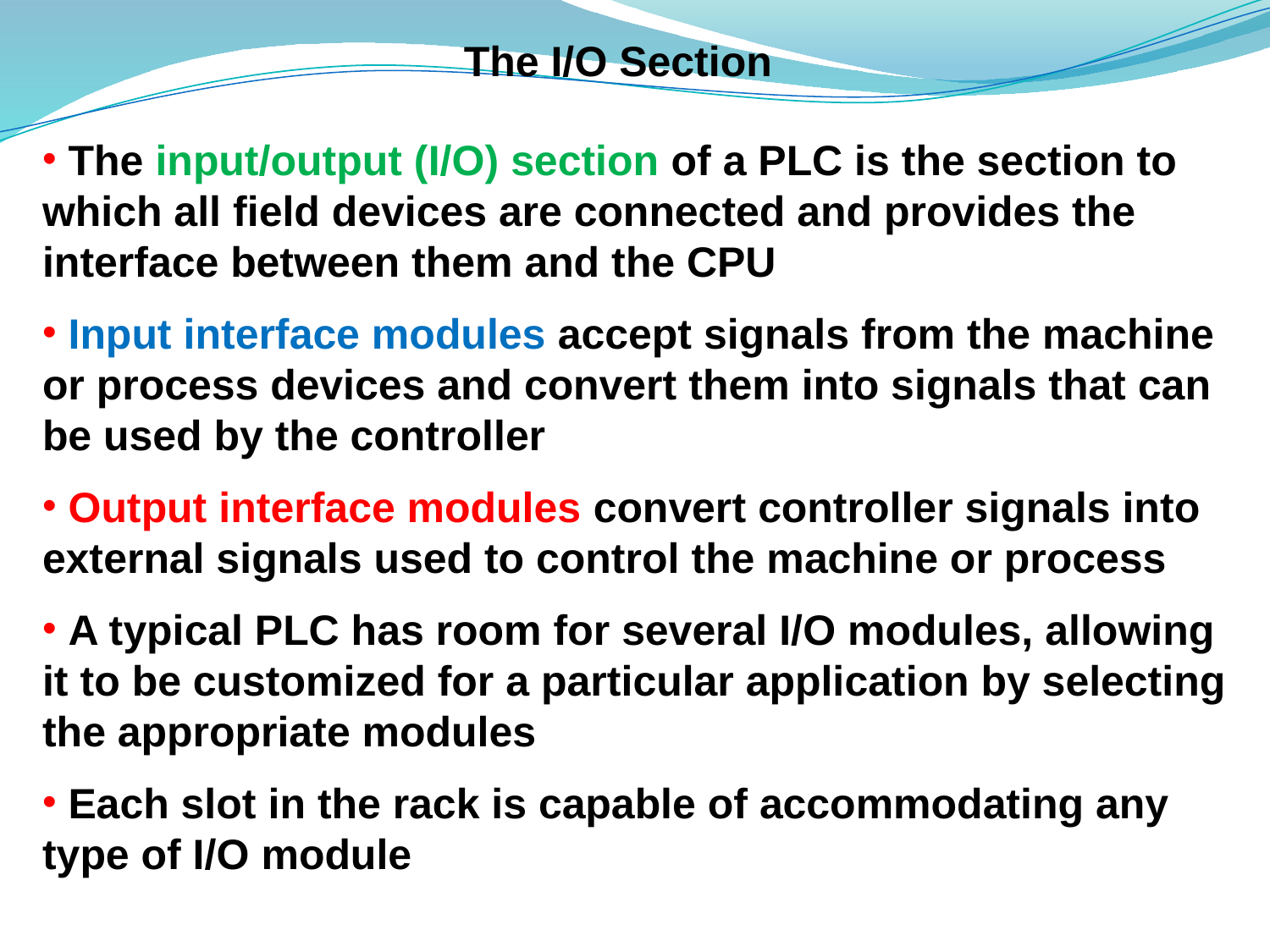

# The I/O Section
 The input/output (I/O) section of a PLC is the section to which all field devices are connected and provides the interface between them and the CPU
 Input interface modules accept signals from the machine or process devices and convert them into signals that can be used by the controller
 Output interface modules convert controller signals into external signals used to control the machine or process
 A typical PLC has room for several I/O modules, allowing it to be customized for a particular application by selecting the appropriate modules
 Each slot in the rack is capable of accommodating any type of I/O module